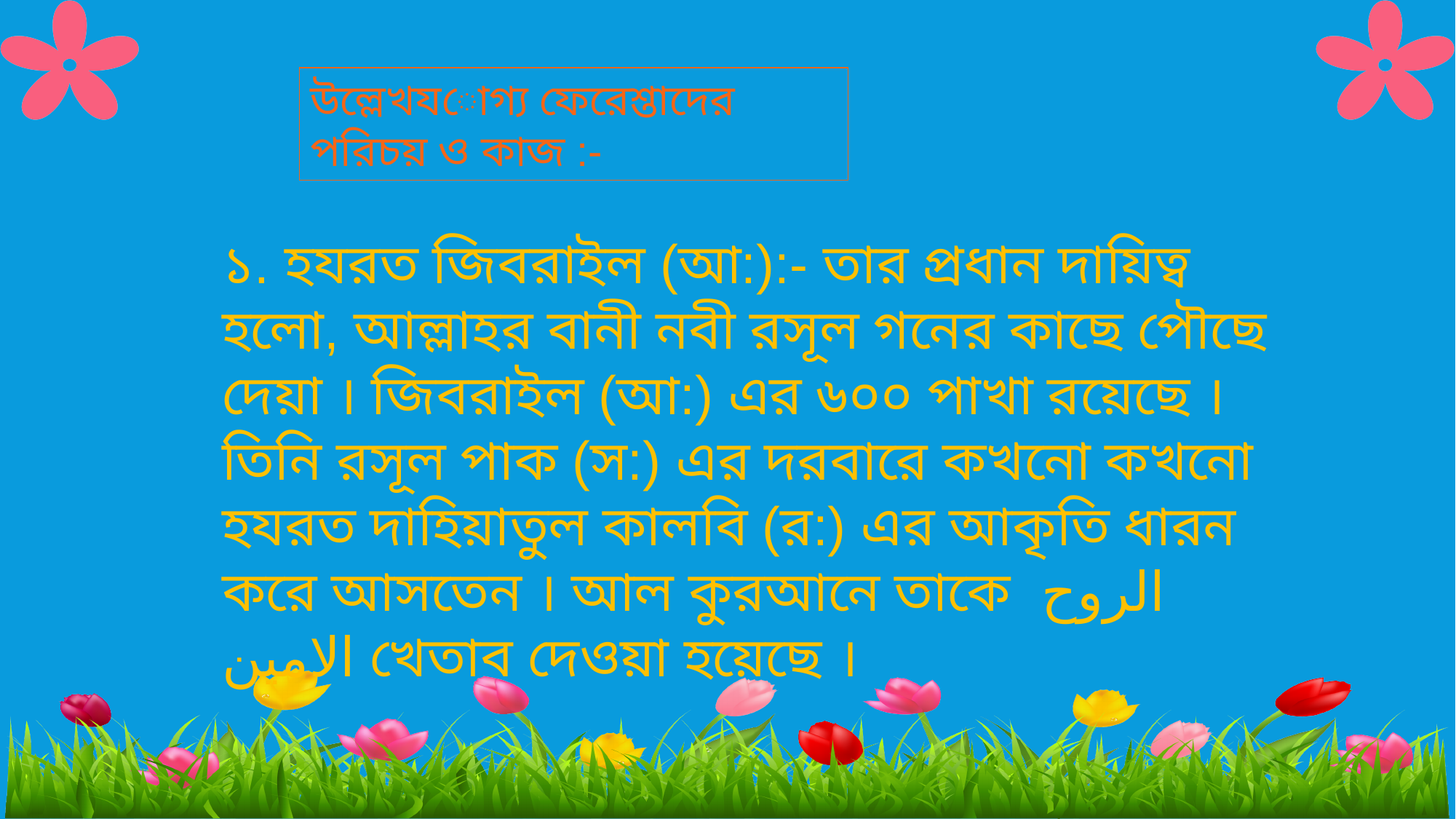

উল্লেখযোগ্য ফেরেশ্তাদের পরিচয় ও কাজ :-
১. হযরত জিবরাইল (আ:):- তার প্রধান দায়িত্ব হলো, আল্লাহর বানী নবী রসূল গনের কাছে পৌছে দেয়া । জিবরাইল (আ:) এর ৬০০ পাখা রয়েছে । তিনি রসূল পাক (স:) এর দরবারে কখনো কখনো হযরত দাহিয়াতুল কালবি (র:) এর আকৃতি ধারন করে আসতেন । আল কুরআনে তাকে  الروح الامين খেতাব দেওয়া হয়েছে ।